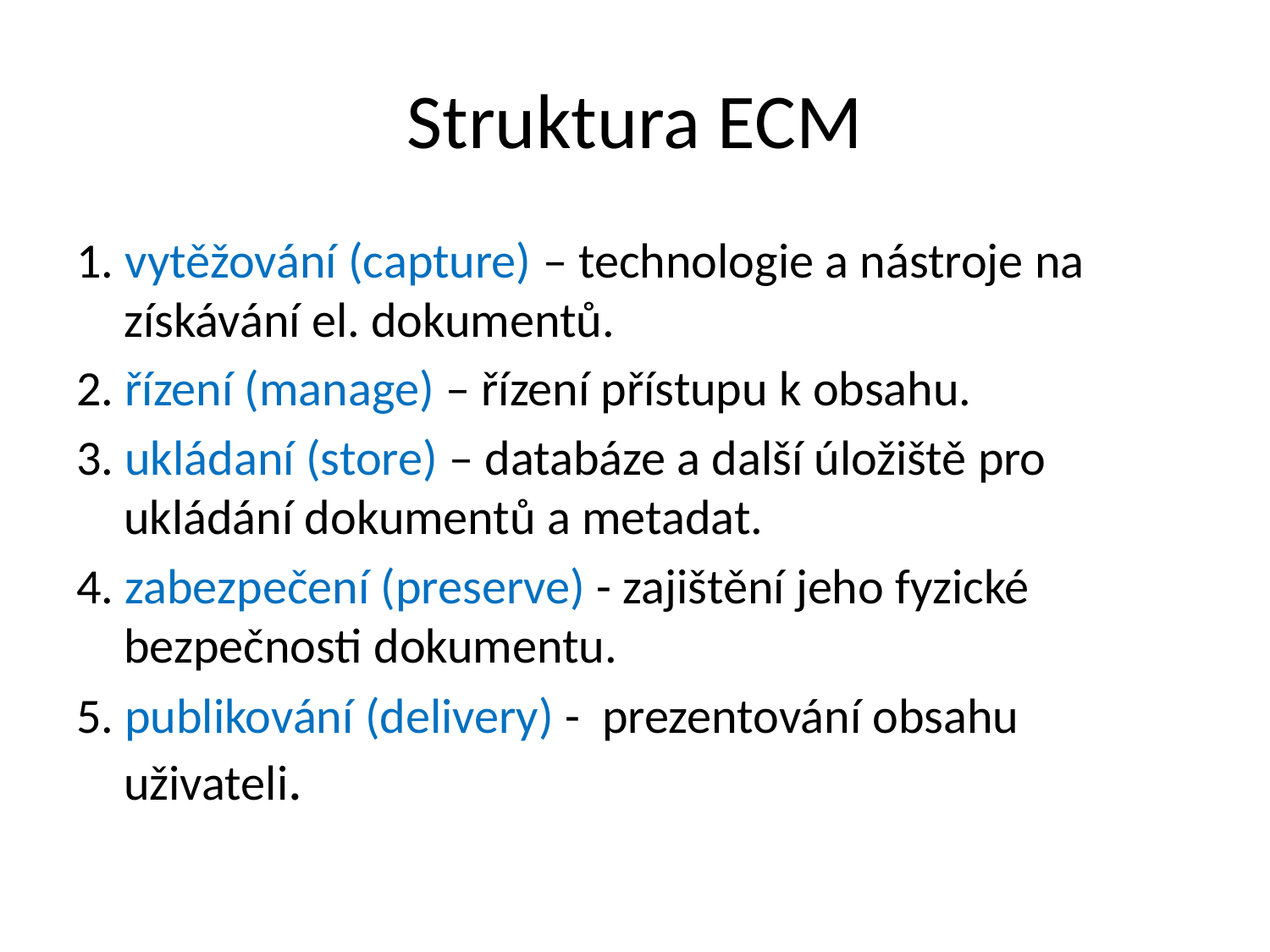

# Struktura ECM
1. vytěžování (capture) – technologie a nástroje na získávání el. dokumentů.
2. řízení (manage) – řízení přístupu k obsahu.
3. ukládaní (store) – databáze a další úložiště pro ukládání dokumentů a metadat.
4. zabezpečení (preserve) - zajištění jeho fyzické bezpečnosti dokumentu.
5. publikování (delivery) -  prezentování obsahu uživateli.